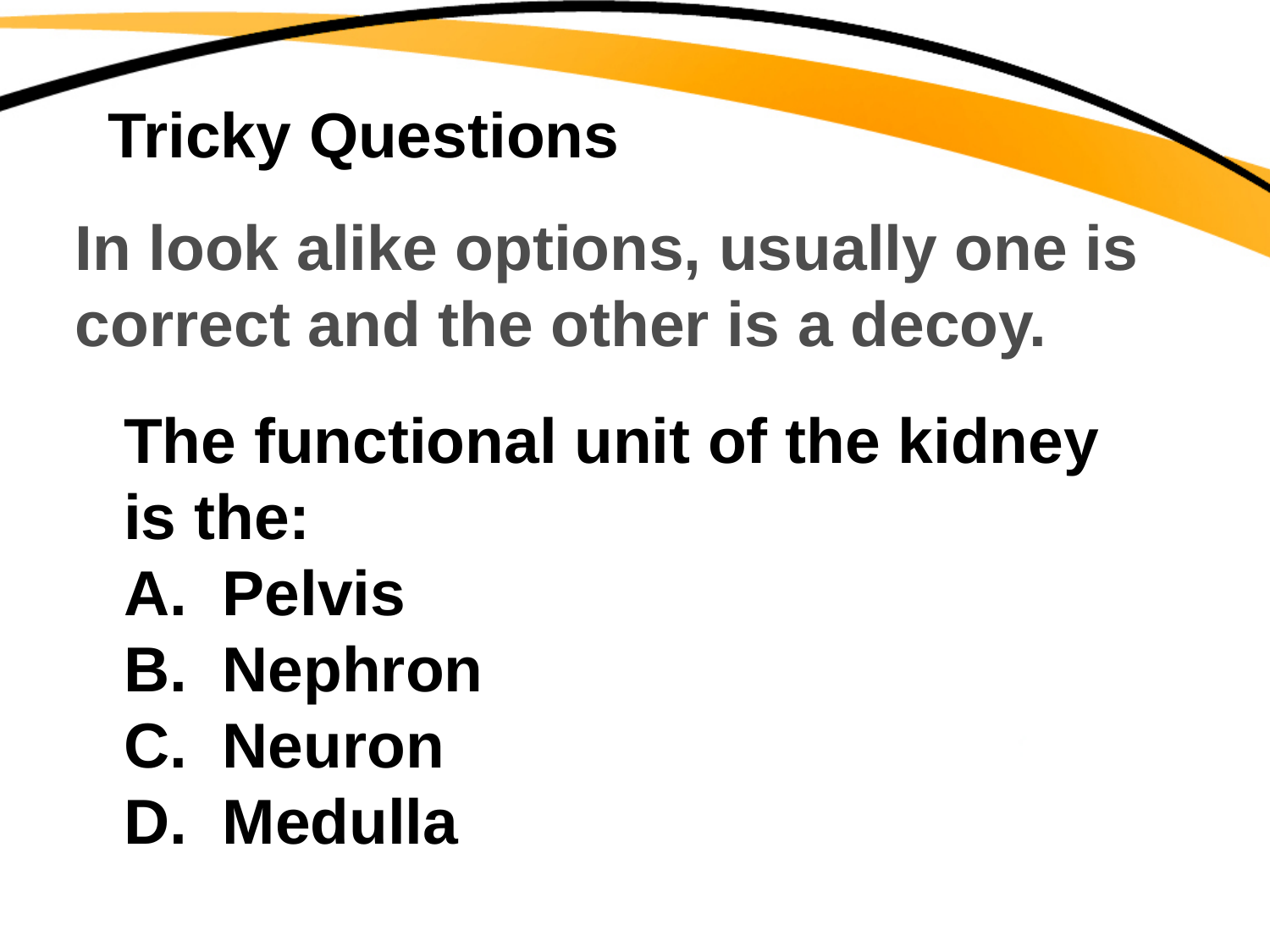

# Tricky Questions
In look alike options, usually one is
correct and the other is a decoy.

The functional unit of the kidney
is the:
A.  Pelvis
B.  Nephron
C.  Neuron
D.  Medulla